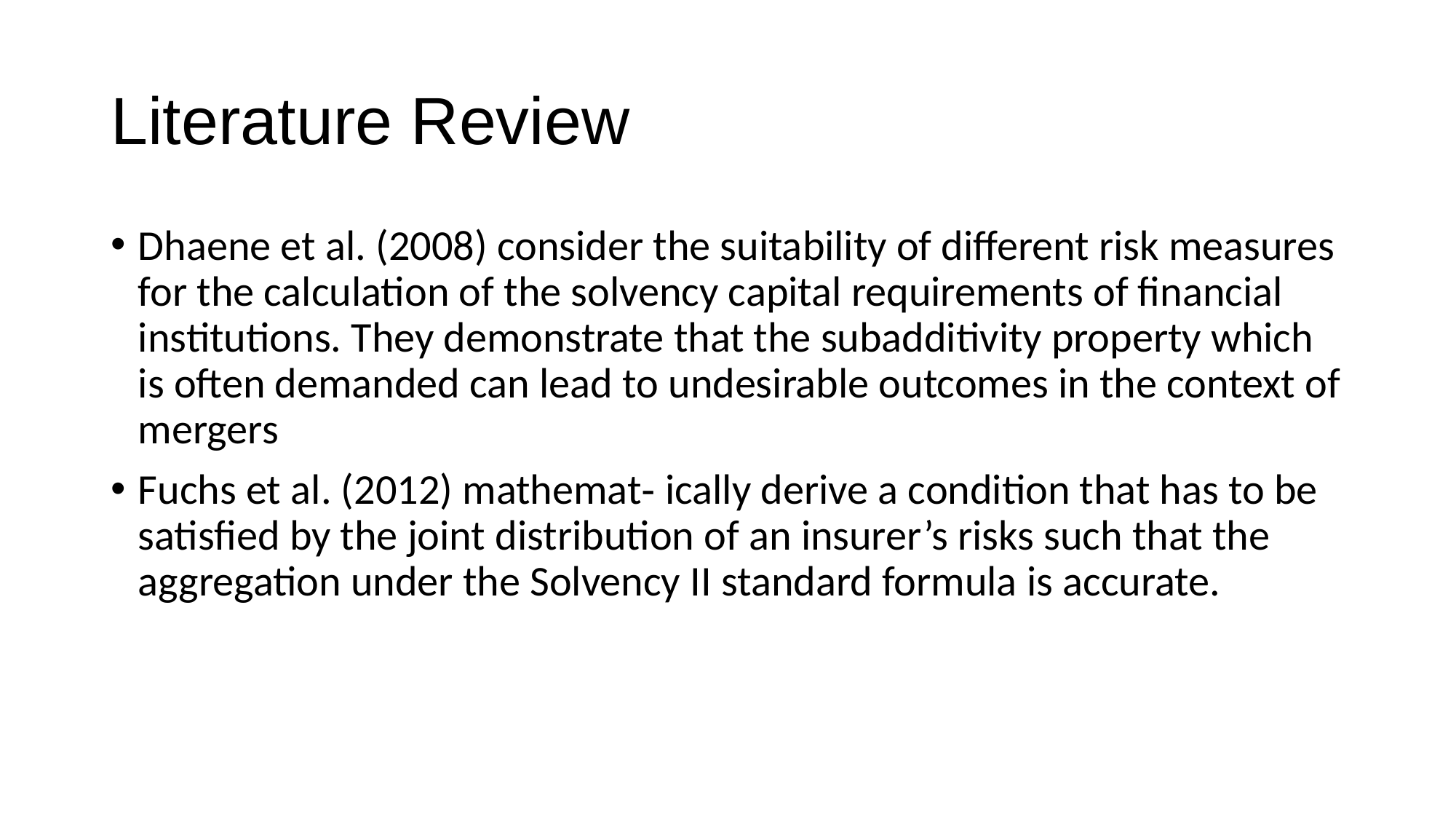

# Literature Review
Dhaene et al. (2008) consider the suitability of different risk measures for the calculation of the solvency capital requirements of financial institutions. They demonstrate that the subadditivity property which is often demanded can lead to undesirable outcomes in the context of mergers
Fuchs et al. (2012) mathemat‐ ically derive a condition that has to be satisfied by the joint distribution of an insurer’s risks such that the aggregation under the Solvency II standard formula is accurate.